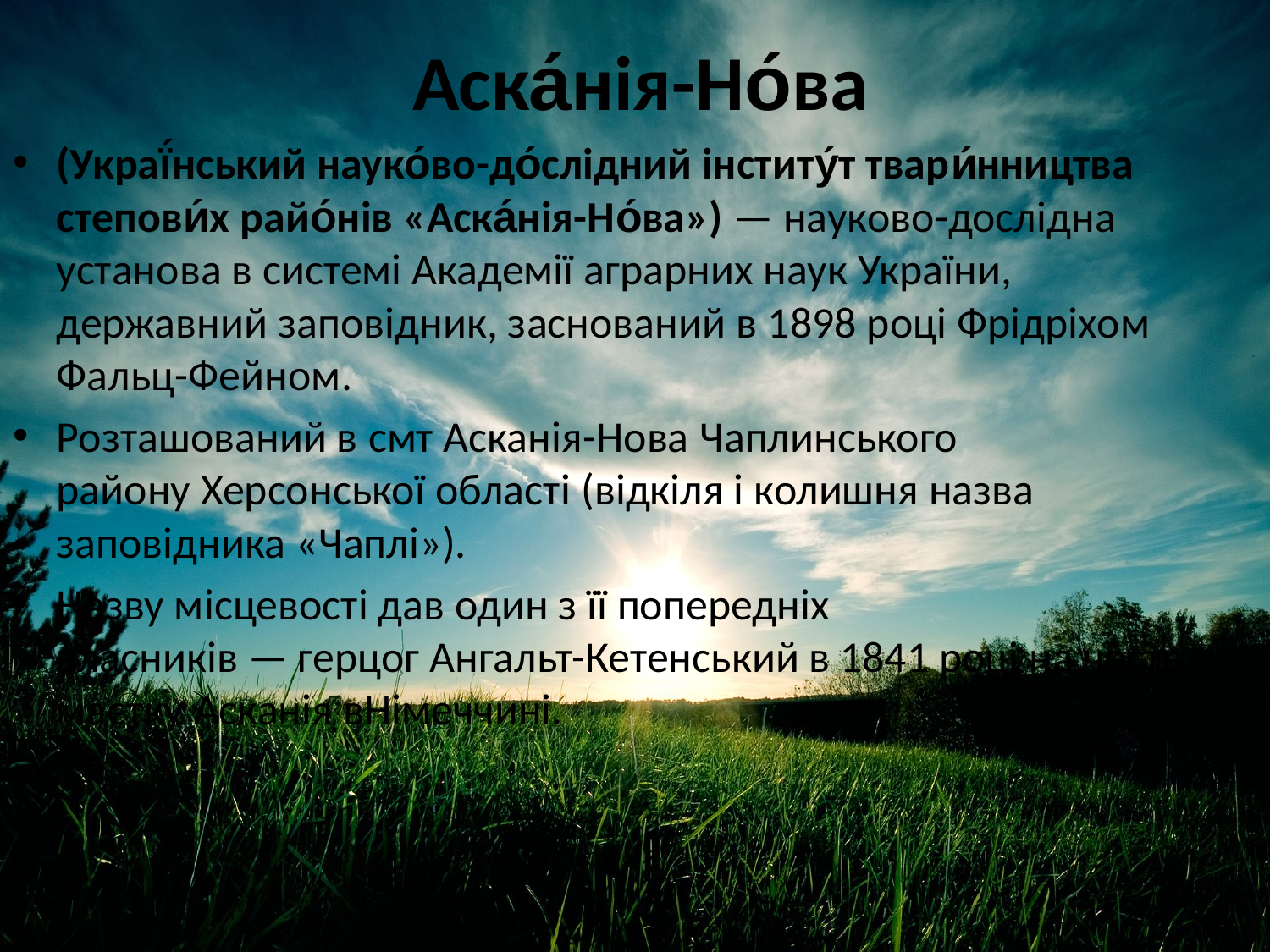

# Аска́нія-Но́ва
(Украї́нський науко́во-до́слідний інститу́т твари́нництва степови́х райо́нів «Аска́нія-Но́ва») — науково-дослідна установа в системі Академії аграрних наук України, державний заповідник, заснований в 1898 році Фрідріхом Фальц-Фейном.
Розташований в смт Асканія-Нова Чаплинського району Херсонської області (відкіля і колишня назва заповідника «Чаплі»).
Назву місцевості дав один з її попередніх власників — герцог Ангальт-Кетенський в 1841 році на честь маєтку Асканія вНімеччині.